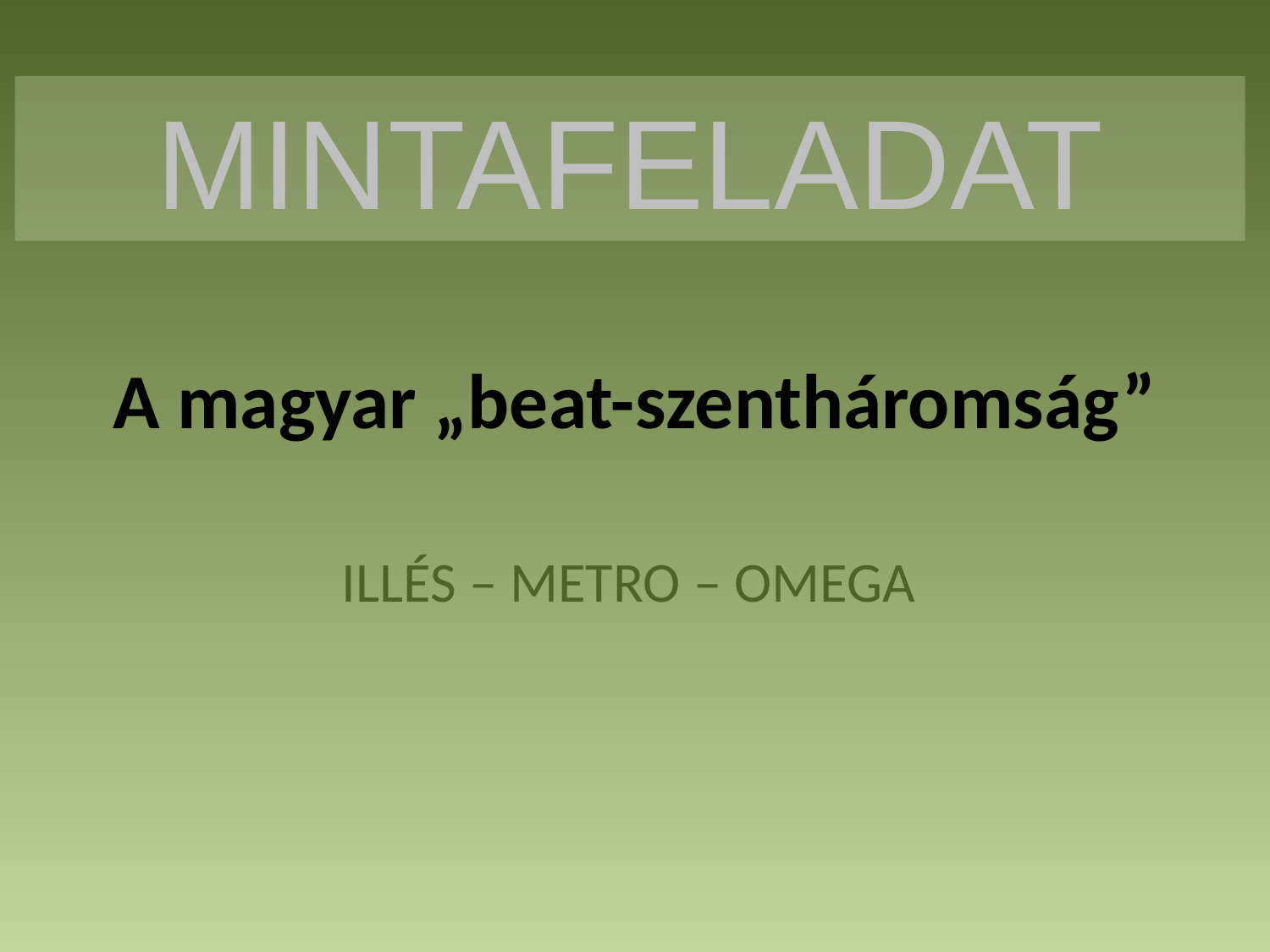

MINTAFELADAT
# A magyar „beat-szentháromság”
Illés – Metro – Omega